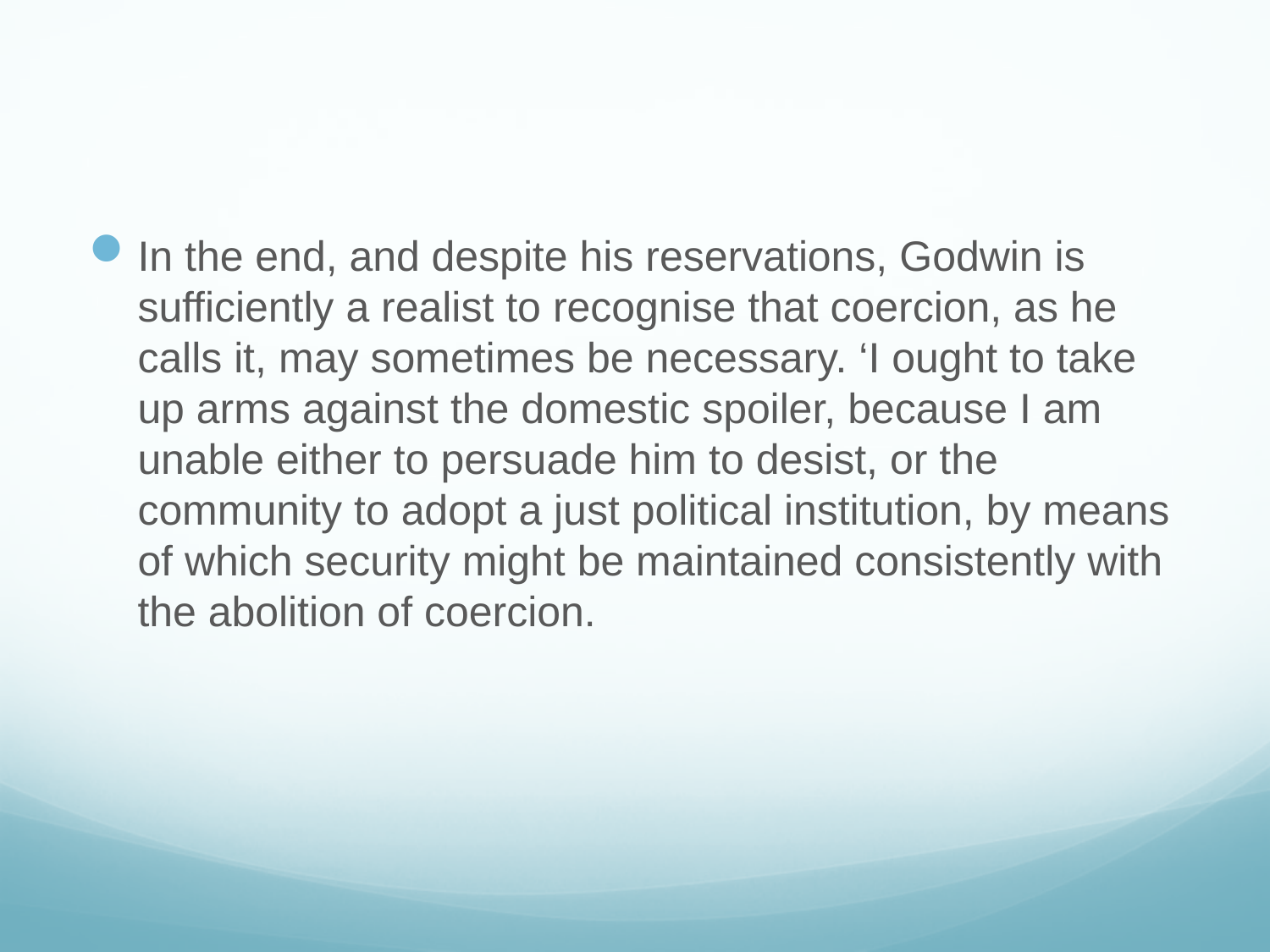

#
In the end, and despite his reservations, Godwin is sufficiently a realist to recognise that coercion, as he calls it, may sometimes be necessary. ‘I ought to take up arms against the domestic spoiler, because I am unable either to persuade him to desist, or the community to adopt a just political institution, by means of which security might be maintained consistently with the abolition of coercion.